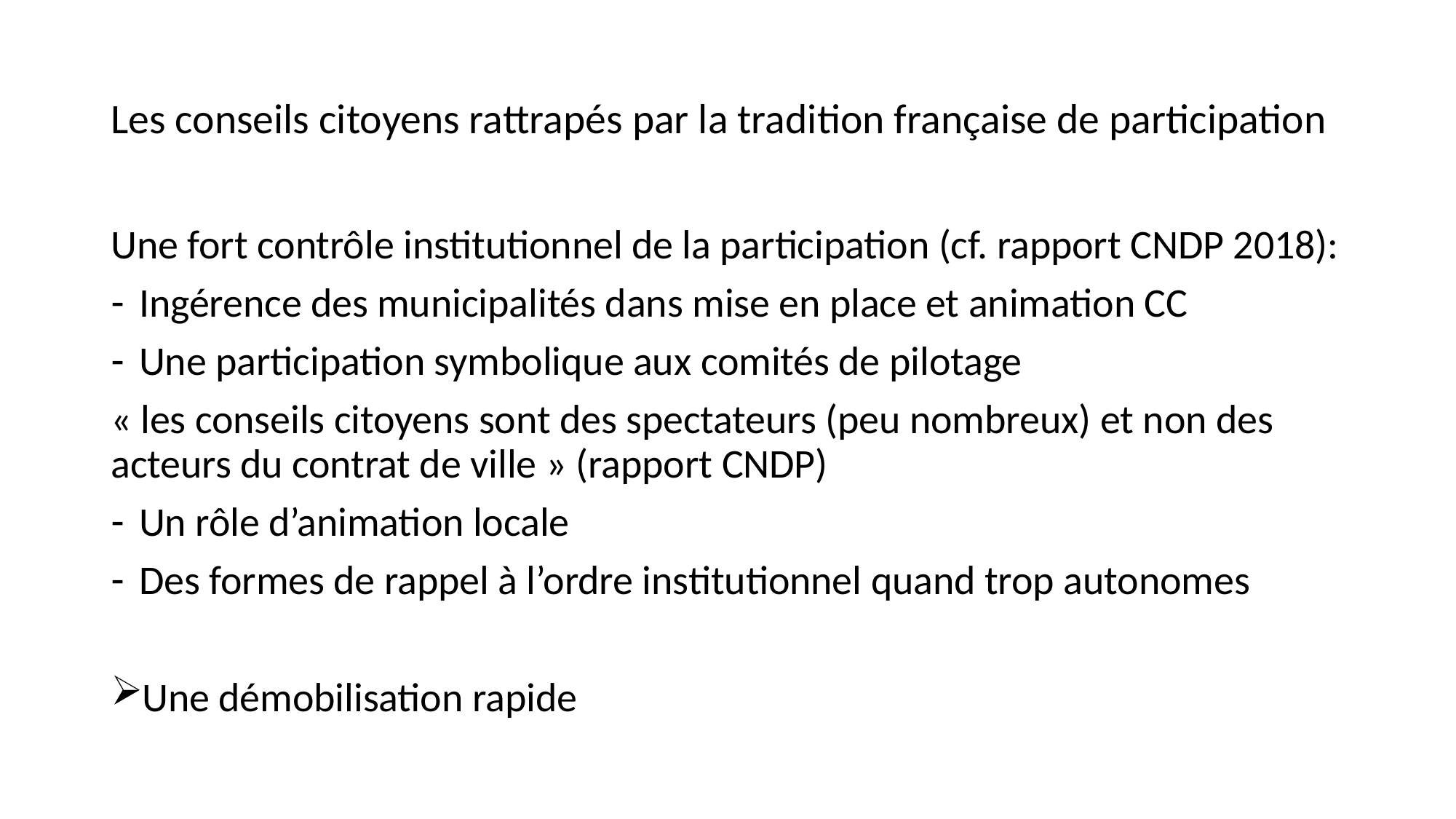

# Les conseils citoyens rattrapés par la tradition française de participation
Une fort contrôle institutionnel de la participation (cf. rapport CNDP 2018):
Ingérence des municipalités dans mise en place et animation CC
Une participation symbolique aux comités de pilotage
« les conseils citoyens sont des spectateurs (peu nombreux) et non des acteurs du contrat de ville » (rapport CNDP)
Un rôle d’animation locale
Des formes de rappel à l’ordre institutionnel quand trop autonomes

Une démobilisation rapide